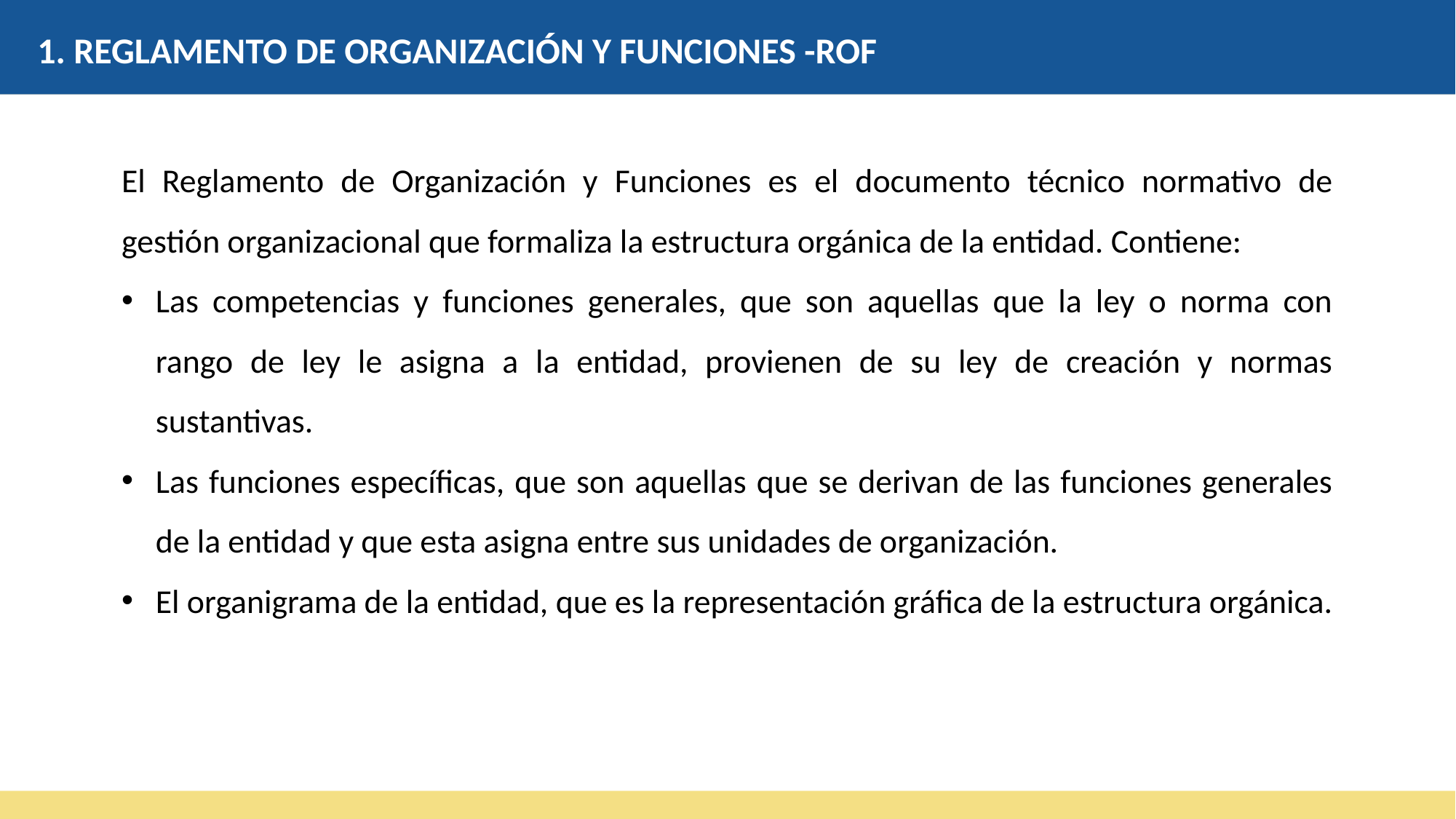

1. REGLAMENTO DE ORGANIZACIÓN Y FUNCIONES -ROF
El Reglamento de Organización y Funciones es el documento técnico normativo de gestión organizacional que formaliza la estructura orgánica de la entidad. Contiene:
Las competencias y funciones generales, que son aquellas que la ley o norma con rango de ley le asigna a la entidad, provienen de su ley de creación y normas sustantivas.
Las funciones específicas, que son aquellas que se derivan de las funciones generales de la entidad y que esta asigna entre sus unidades de organización.
El organigrama de la entidad, que es la representación gráfica de la estructura orgánica.